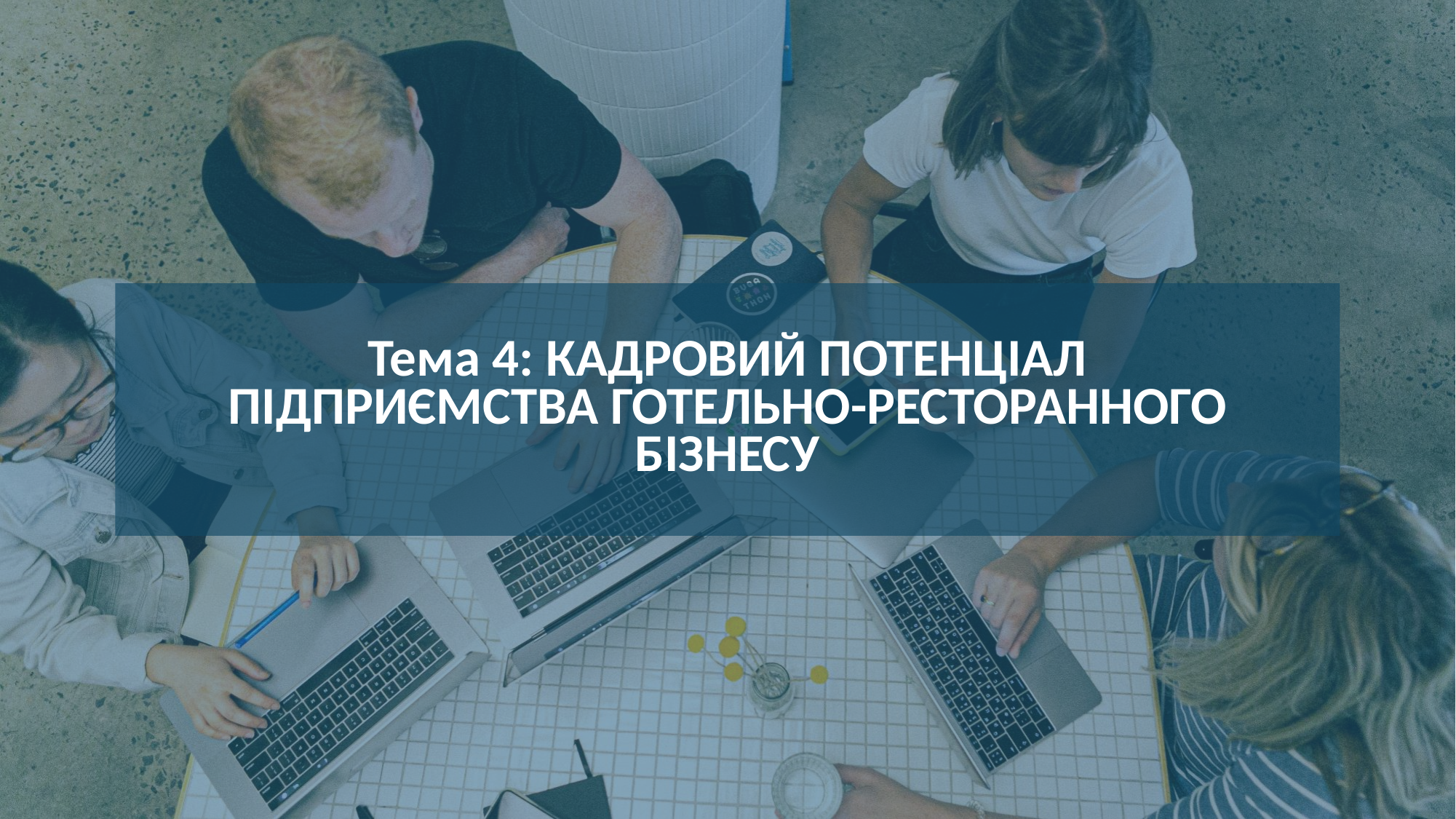

# Тема 4: КАДРОВИЙ ПОТЕНЦІАЛ ПІДПРИЄМСТВА ГОТЕЛЬНО-РЕСТОРАННОГО БІЗНЕСУ